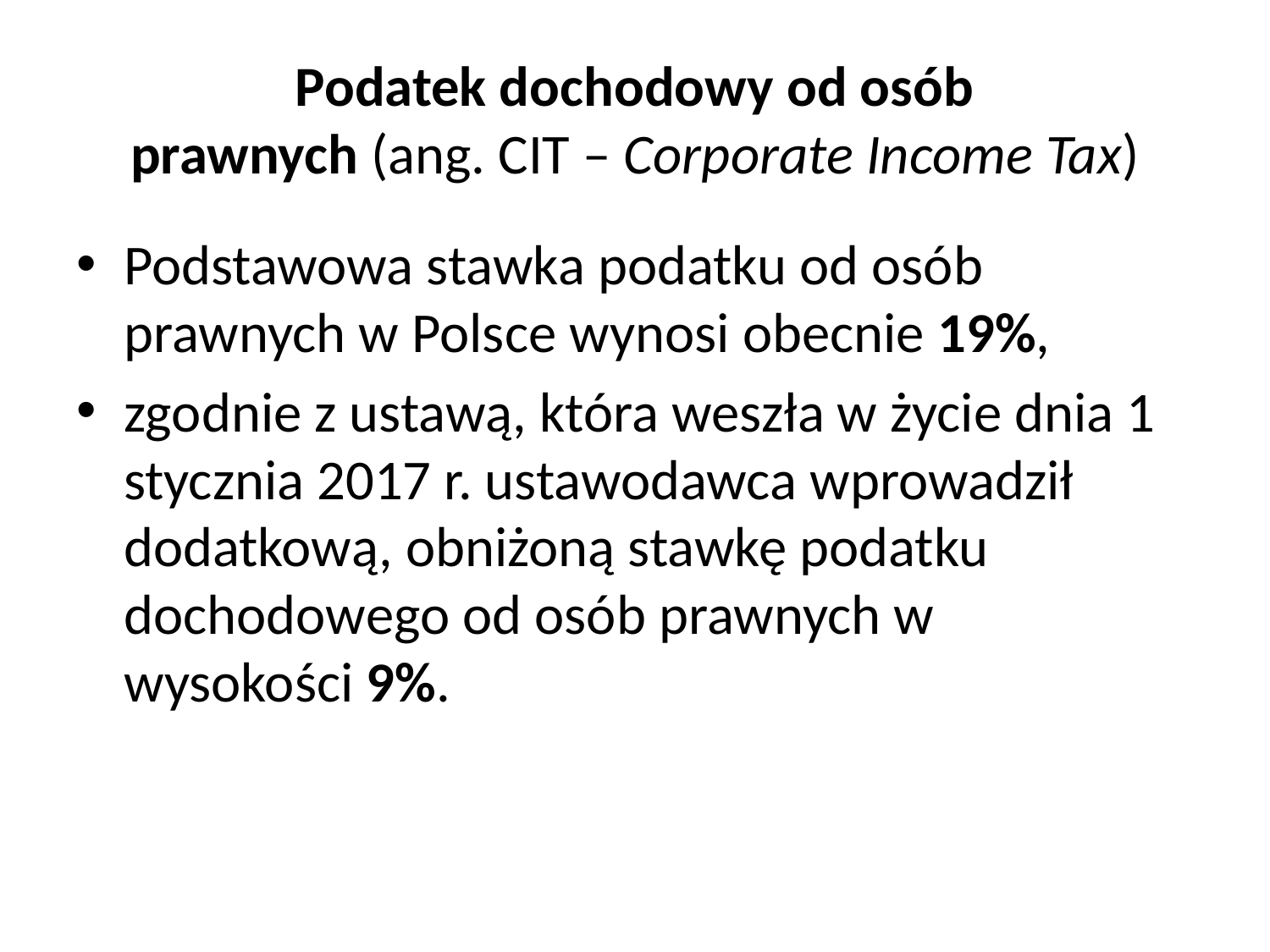

# Podatek dochodowy od osób prawnych (ang. CIT – Corporate Income Tax)
Podstawowa stawka podatku od osób prawnych w Polsce wynosi obecnie 19%,
zgodnie z ustawą, która weszła w życie dnia 1 stycznia 2017 r. ustawodawca wprowadził dodatkową, obniżoną stawkę podatku dochodowego od osób prawnych w wysokości 9%.